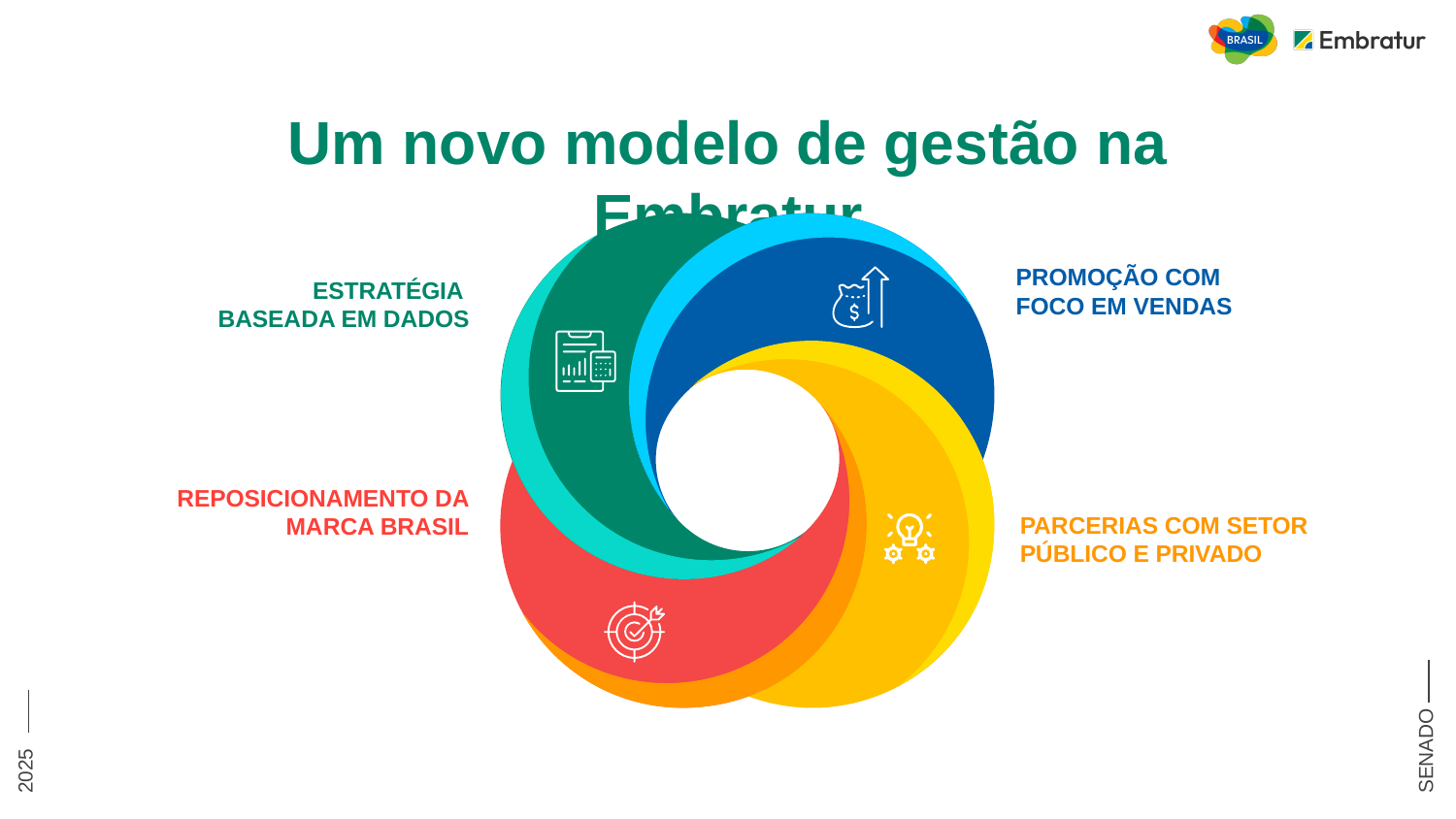

Um novo modelo de gestão na Embratur

PROMOÇÃO COM
FOCO EM VENDAS

ESTRATÉGIA
BASEADA EM DADOS

REPOSICIONAMENTO DA MARCA BRASIL

PARCERIAS COM SETOR PÚBLICO E PRIVADO